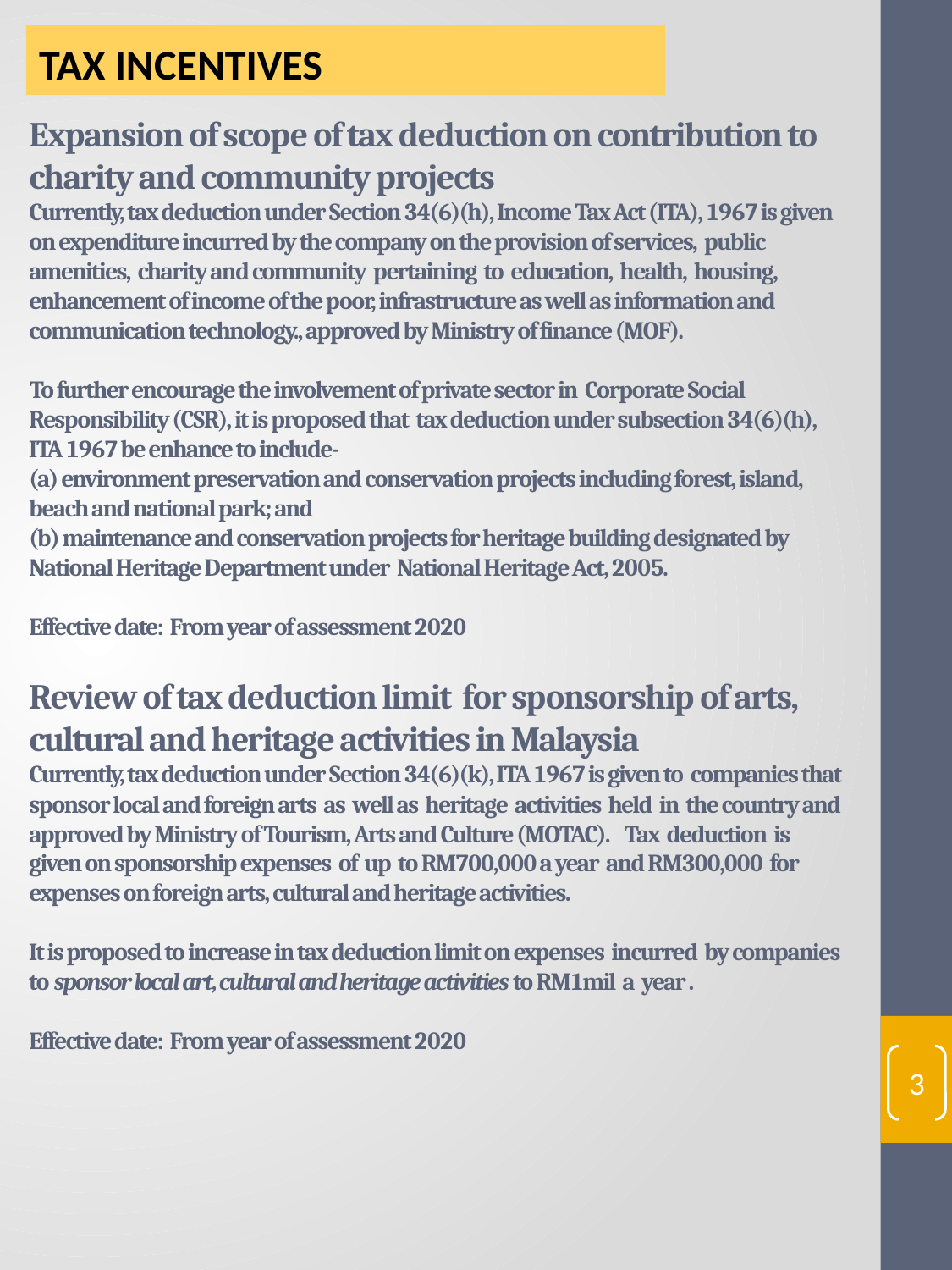

TAX INCENTIVES
# Expansion of scope of tax deduction on contribution to charity and community projects Currently, tax deduction under Section 34(6)(h), Income Tax Act (ITA), 1967 is given on expenditure incurred by the company on the provision of services,  public amenities,  charity and community  pertaining  to  education,  health,  housing, enhancement of income of the poor, infrastructure as well as information and communication technology., approved by Ministry of finance (MOF). To further encourage the involvement of private sector in  Corporate Social Responsibility (CSR), it is proposed that  tax deduction under subsection 34(6)(h), ITA 1967 be enhance to include- (a) environment preservation and conservation projects including forest, island, beach and national park; and (b) maintenance and conservation projects for heritage building designated by National Heritage Department under  National Heritage Act, 2005. Effective date:  From year of assessment 2020 Review of tax deduction limit  for sponsorship of arts, cultural and heritage activities in Malaysia Currently, tax deduction under Section 34(6)(k), ITA 1967 is given to  companies that sponsor local and foreign arts  as  well as  heritage  activities  held  in  the country and approved by Ministry of Tourism, Arts and Culture (MOTAC).    Tax  deduction  is  given on sponsorship expenses  of  up  to RM700,000 a year  and RM300,000  for expenses on foreign arts, cultural and heritage activities. It is proposed to increase in tax deduction limit on expenses  incurred  by companies  to sponsor local art, cultural and heritage activities to RM1mil  a  year . Effective date:  From year of assessment 2020
3